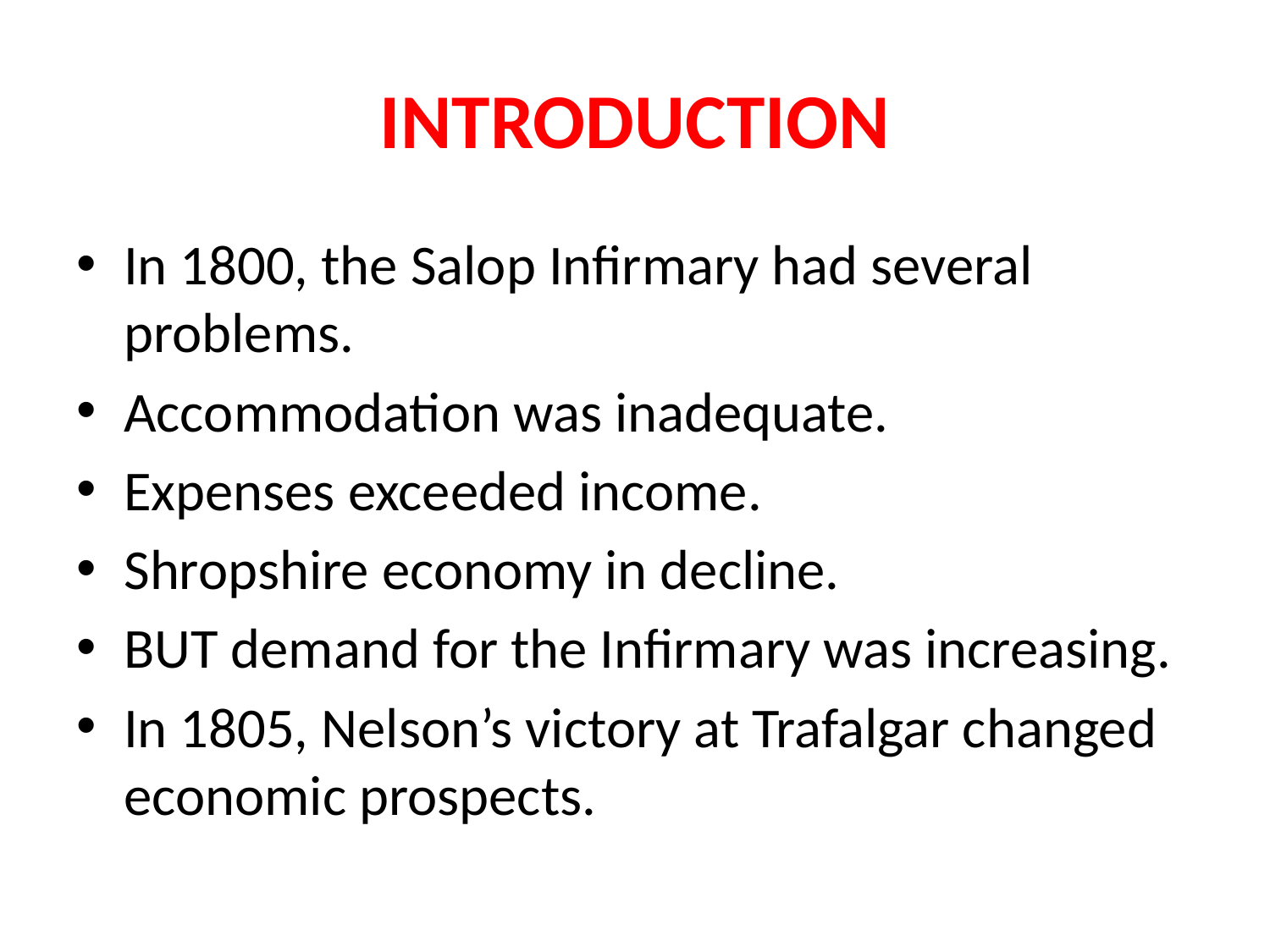

# INTRODUCTION
In 1800, the Salop Infirmary had several problems.
Accommodation was inadequate.
Expenses exceeded income.
Shropshire economy in decline.
BUT demand for the Infirmary was increasing.
In 1805, Nelson’s victory at Trafalgar changed economic prospects.